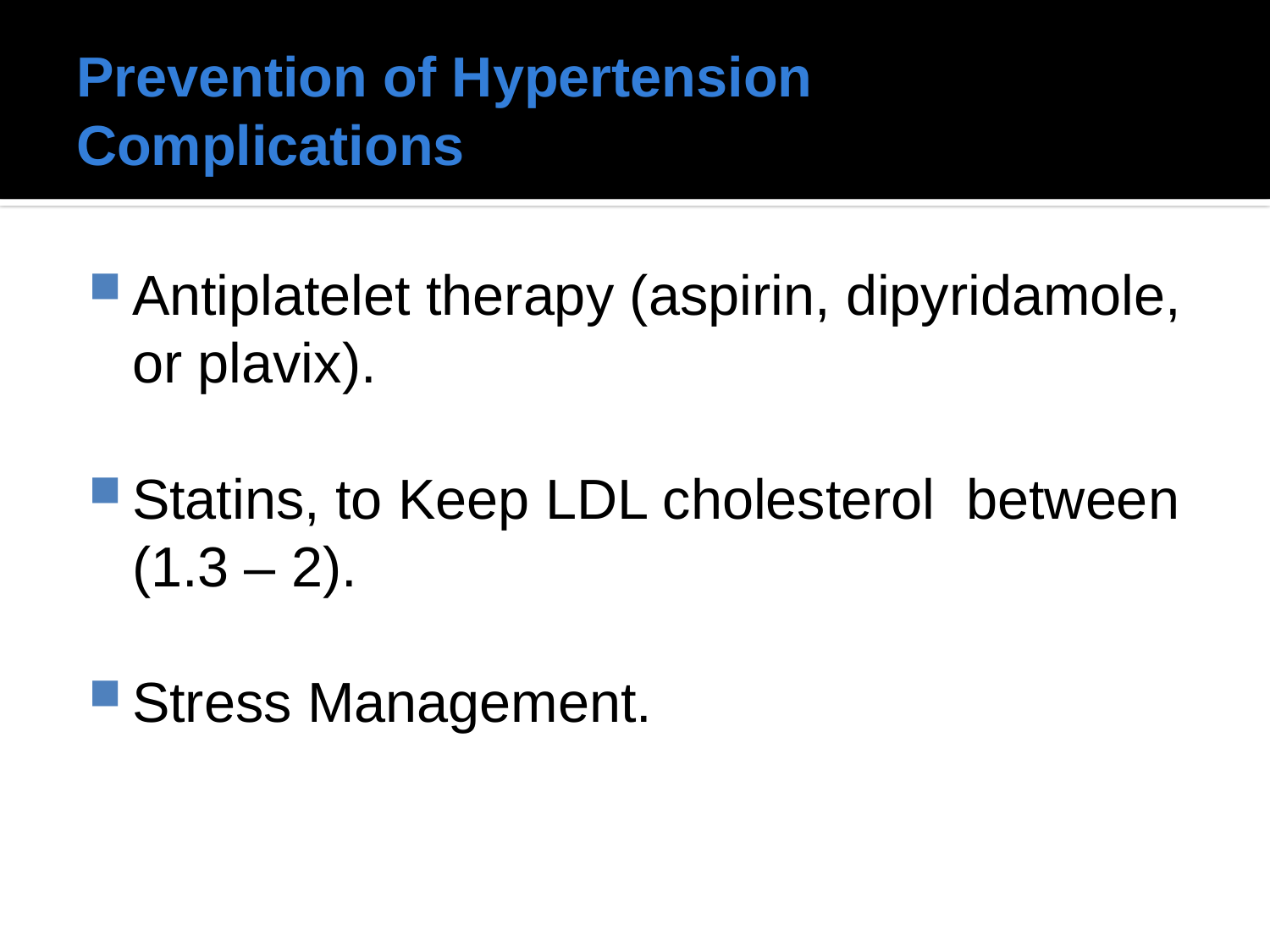

# Prevention of Hypertension Complications
Antiplatelet therapy (aspirin, dipyridamole, or plavix).

Statins, to Keep LDL cholesterol  between (1.3 – 2).

Stress Management.